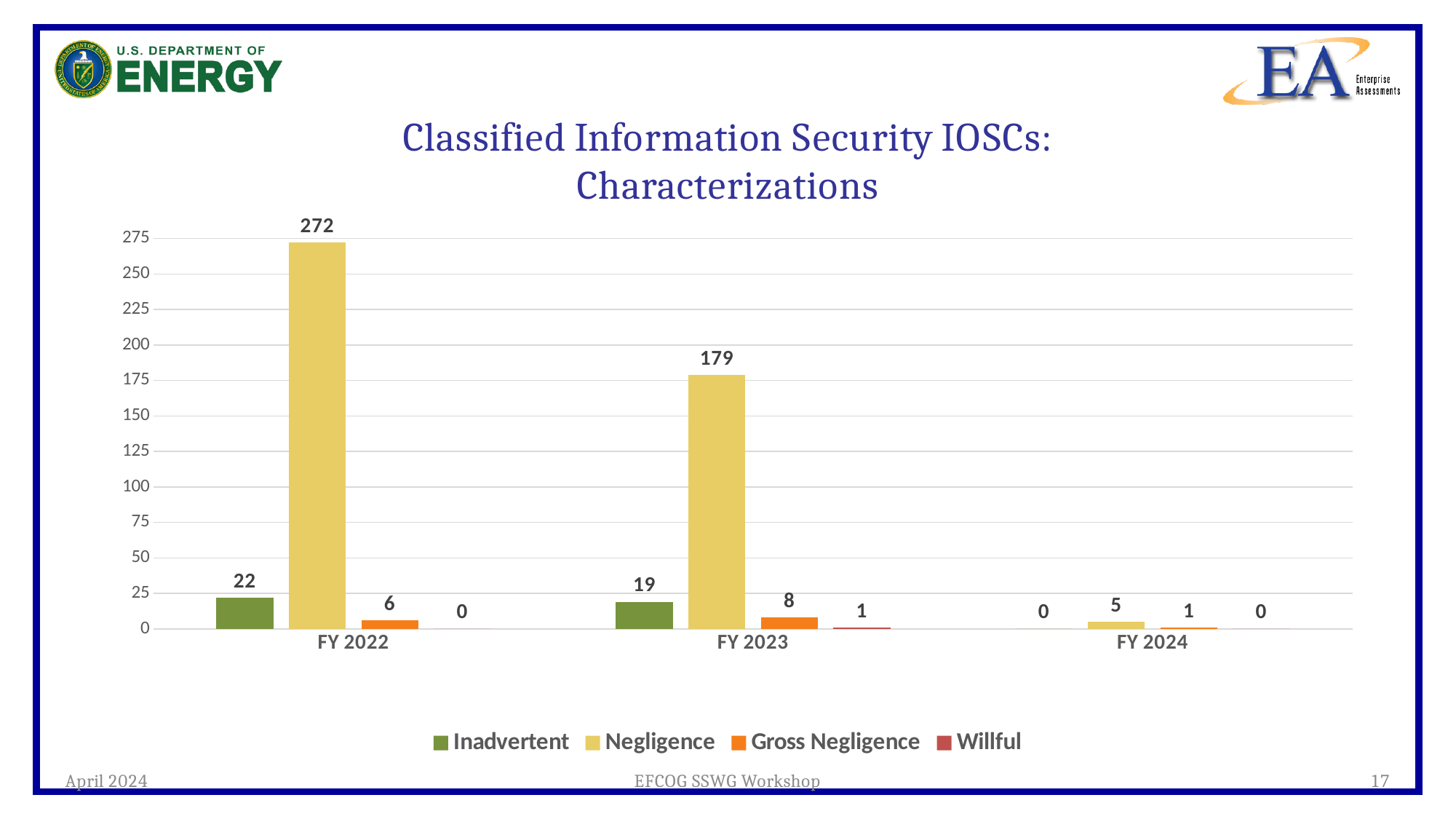

# Classified Information Security IOSCs: Characterizations

### Chart

| Category | Inadvertent | Negligence | Gross Negligence | Willful |
|---|---|---|---|---|
| FY 2022 | 22.0 | 272.0 | 6.0 | 0.0 |
| FY 2023 | 19.0 | 179.0 | 8.0 | 1.0 |
| FY 2024 | 0.0 | 5.0 | 1.0 | 0.0 |
April 2024
EFCOG SSWG Workshop
17